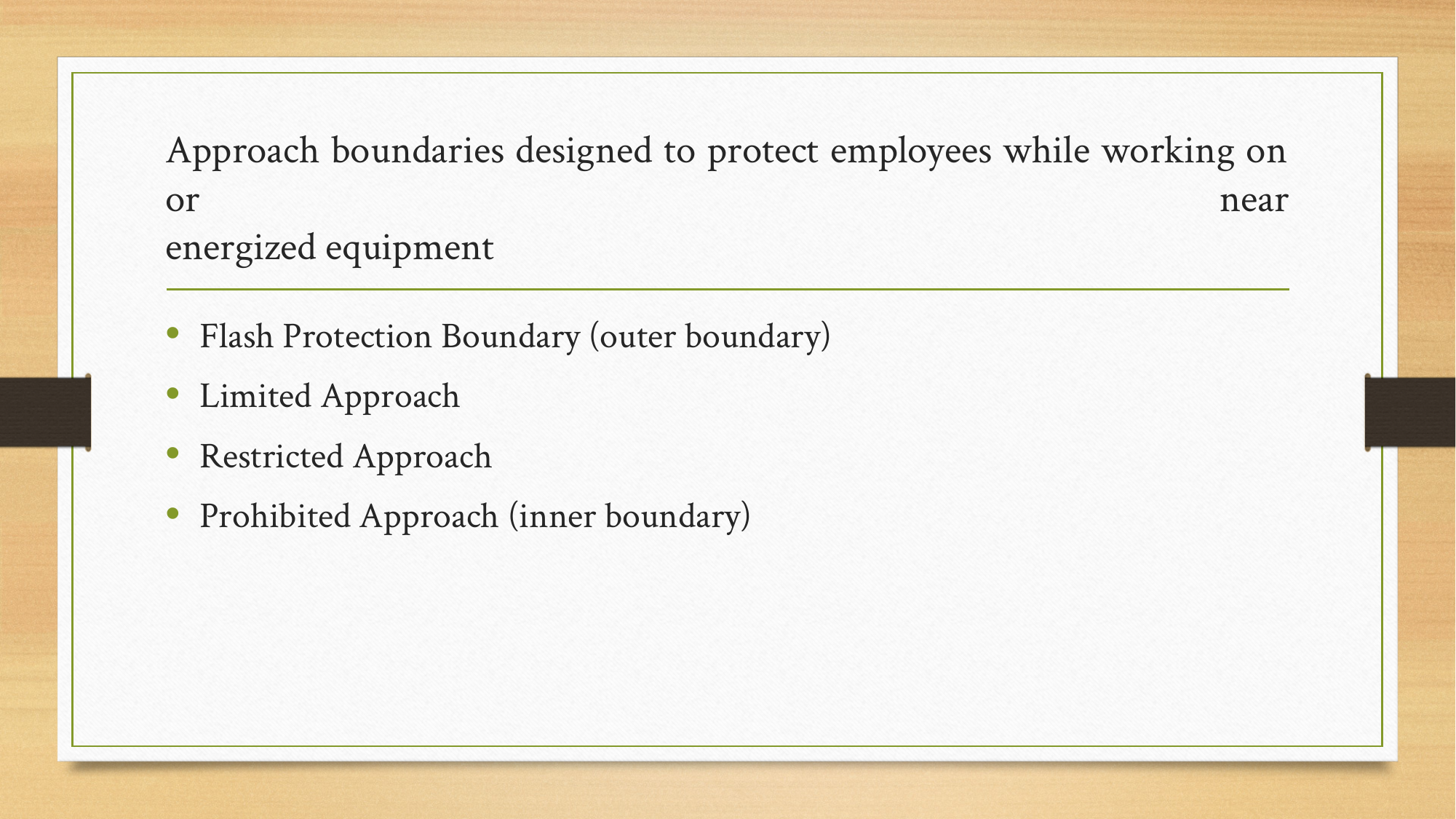

# Approach boundaries designed to protect employees while working on or near energized equipment
Flash Protection Boundary (outer boundary)
Limited Approach
Restricted Approach
Prohibited Approach (inner boundary)